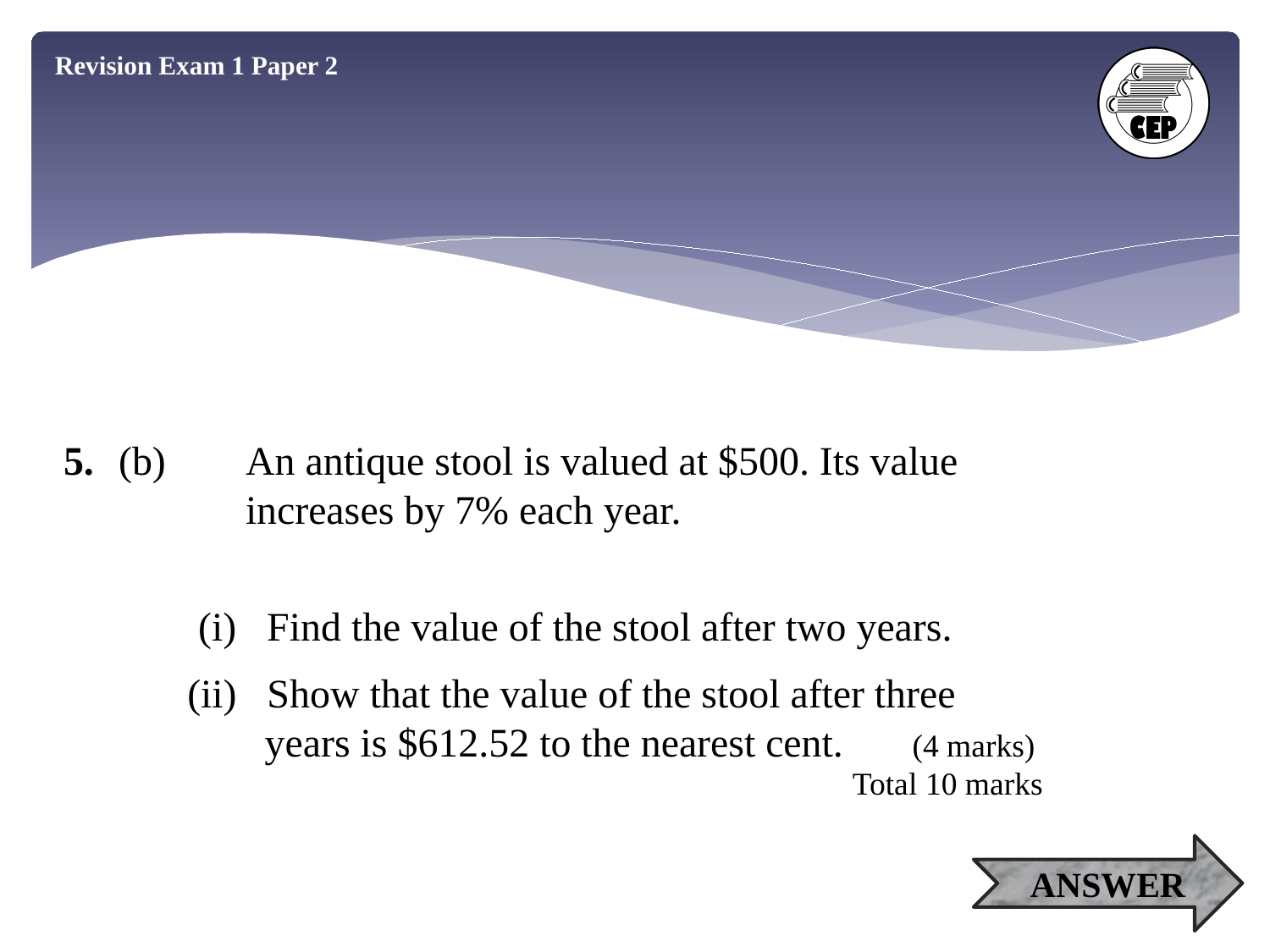

Revision Exam 1 Paper 2
5.	(b)	An antique stool is valued at $500. Its value
	increases by 7% each year.
(i)   Find the value of the stool after two years.
(ii)   Show that the value of the stool after three
years is $612.52 to the nearest cent.
(4 marks)
Total 10 marks
ANSWER